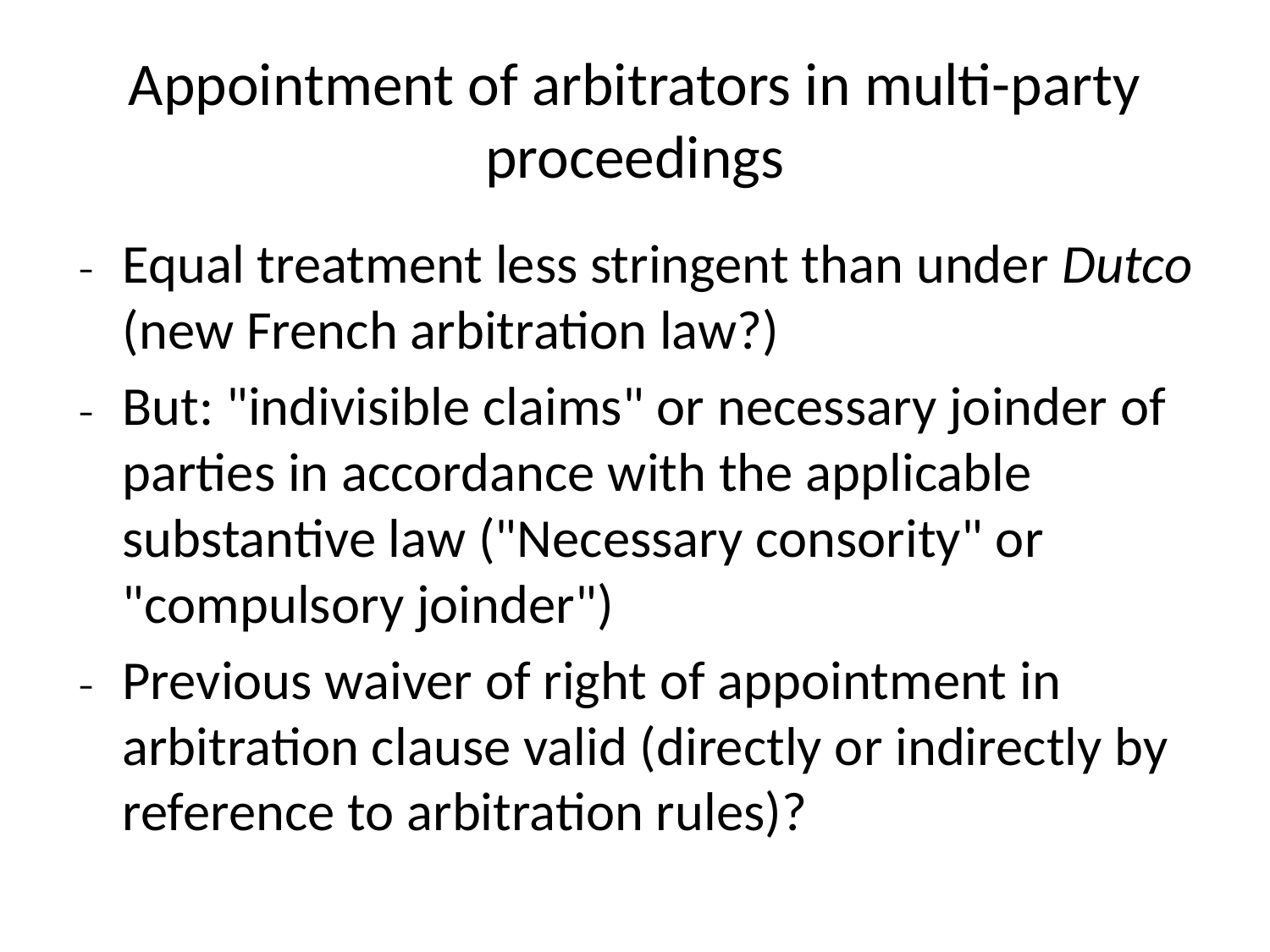

# Appointment of arbitrators in multi-party proceedings
Equal treatment less stringent than under Dutco (new French arbitration law?)
But: "indivisible claims" or necessary joinder of parties in accordance with the applicable substantive law ("Necessary consority" or "compulsory joinder")
Previous waiver of right of appointment in arbitration clause valid (directly or indirectly by reference to arbitration rules)?